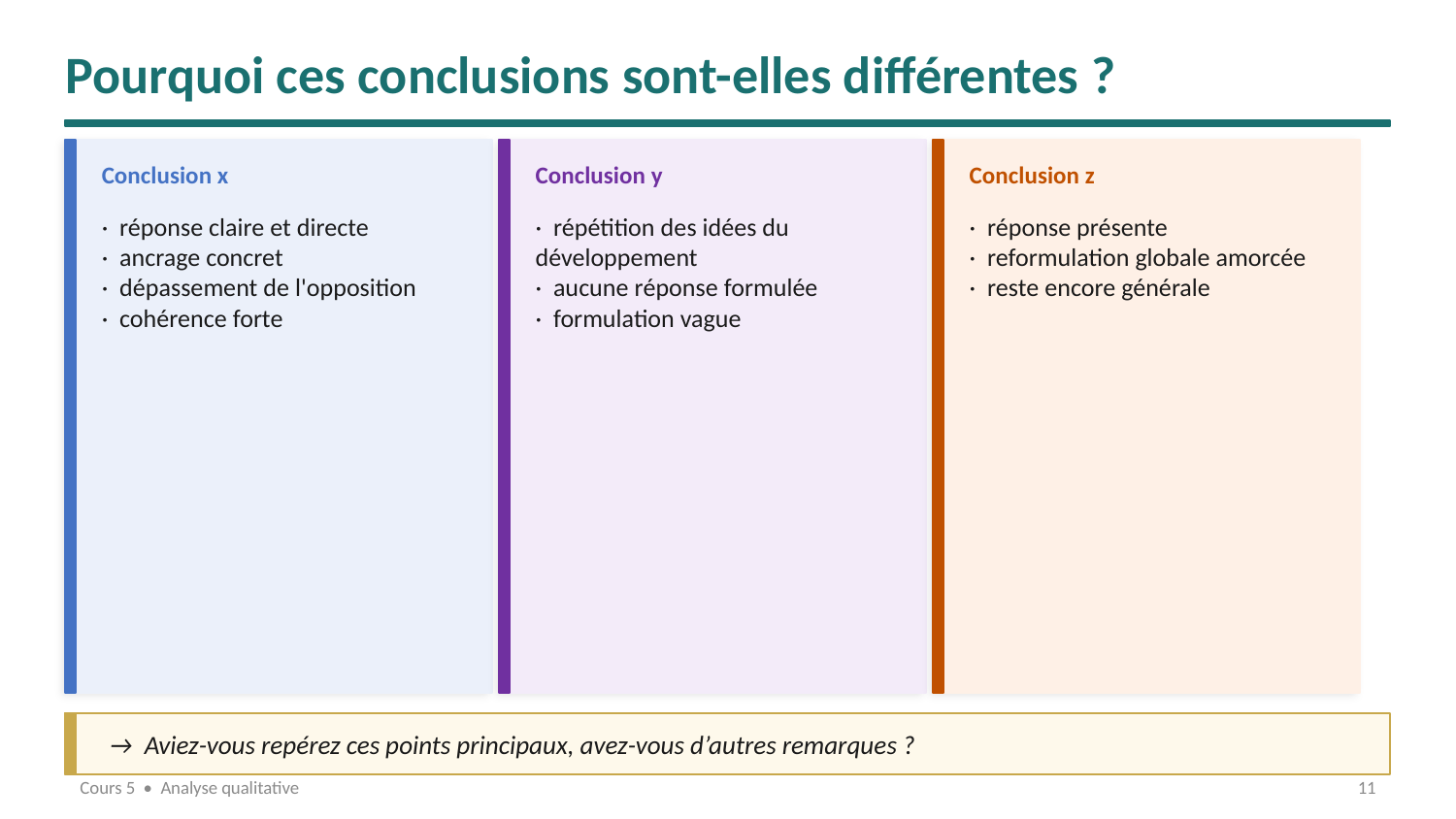

Pourquoi ces conclusions sont-elles différentes ?

Conclusion x
Conclusion y
Conclusion z
·  réponse claire et directe
·  ancrage concret
·  dépassement de l'opposition
·  cohérence forte
·  répétition des idées du développement
·  aucune réponse formulée
·  formulation vague
·  réponse présente
·  reformulation globale amorcée
·  reste encore générale

→  Aviez-vous repérez ces points principaux, avez-vous d’autres remarques ?
Cours 5  •  Analyse qualitative
11